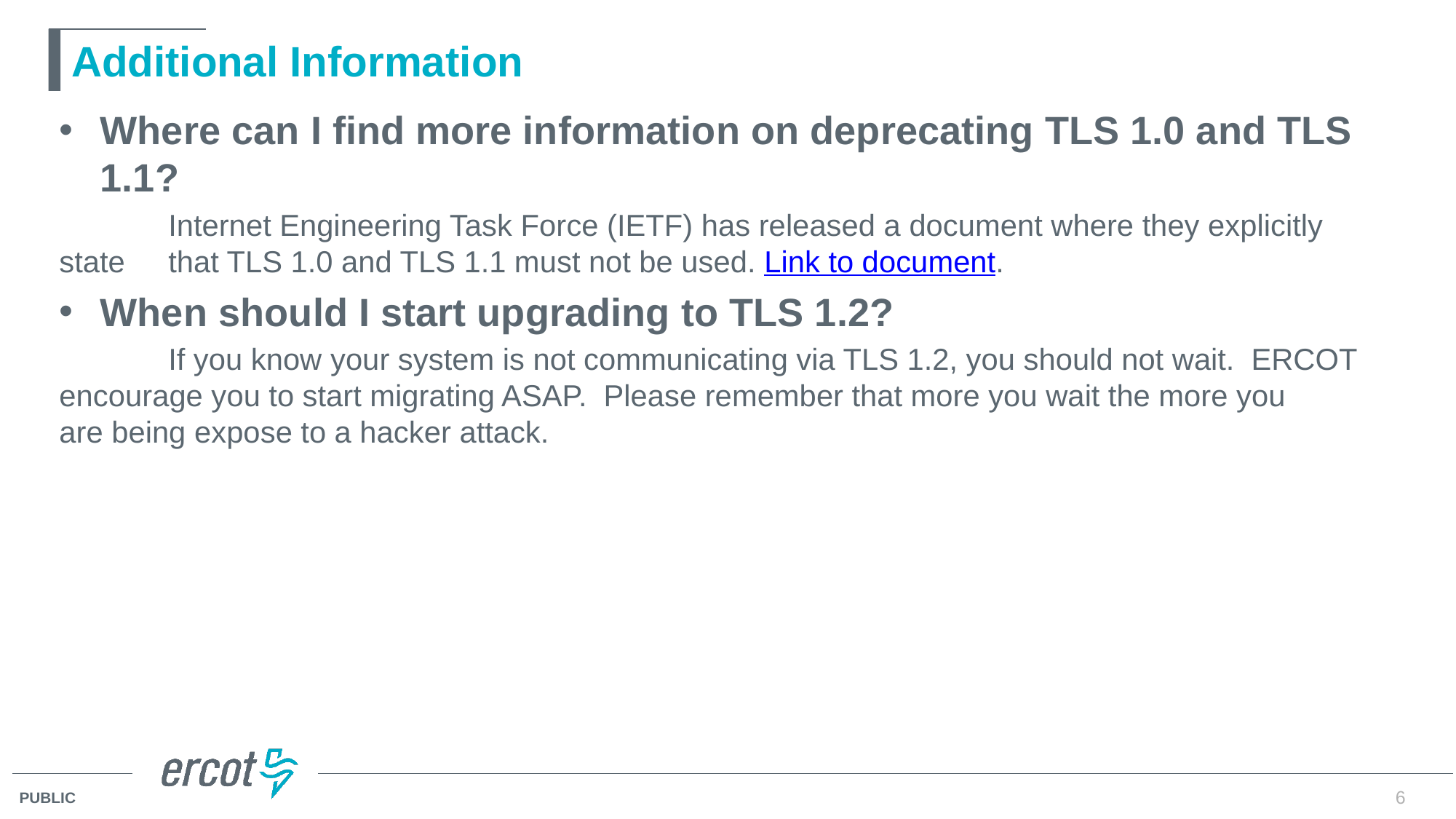

# Additional Information
Where can I find more information on deprecating TLS 1.0 and TLS 1.1?
	Internet Engineering Task Force (IETF) has released a document where they explicitly state 	that TLS 1.0 and TLS 1.1 must not be used. Link to document.
When should I start upgrading to TLS 1.2?
	If you know your system is not communicating via TLS 1.2, you should not wait.  ERCOT 	encourage you to start migrating ASAP.  Please remember that more you wait the more you 	are being expose to a hacker attack.

6